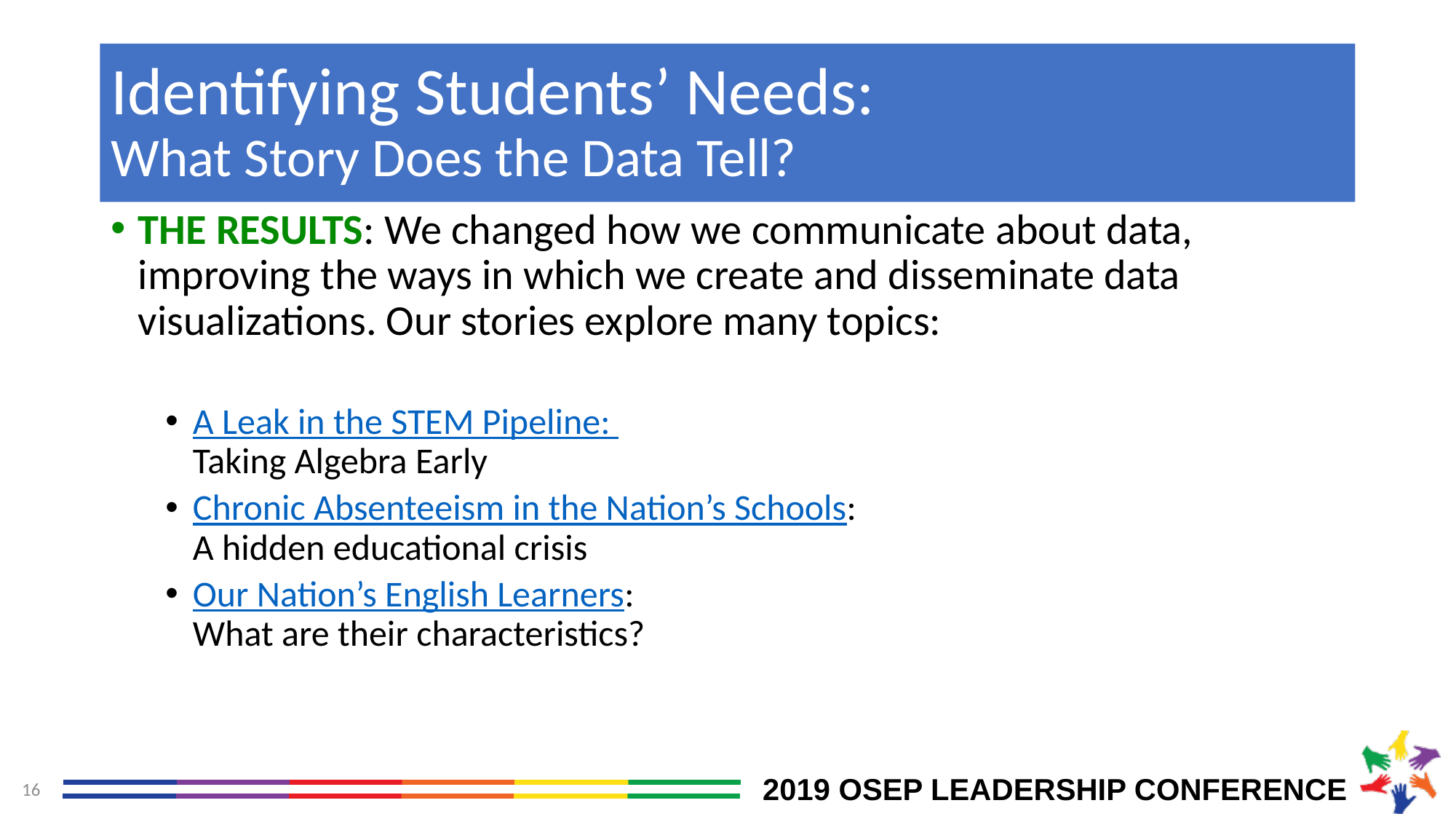

# Identifying Students’ Needs: What Story Does the Data Tell?
THE RESULTS: We changed how we communicate about data, improving the ways in which we create and disseminate data visualizations. Our stories explore many topics:
A Leak in the STEM Pipeline:
Taking Algebra Early
Chronic Absenteeism in the Nation’s Schools:
A hidden educational crisis
Our Nation’s English Learners:
What are their characteristics?

16